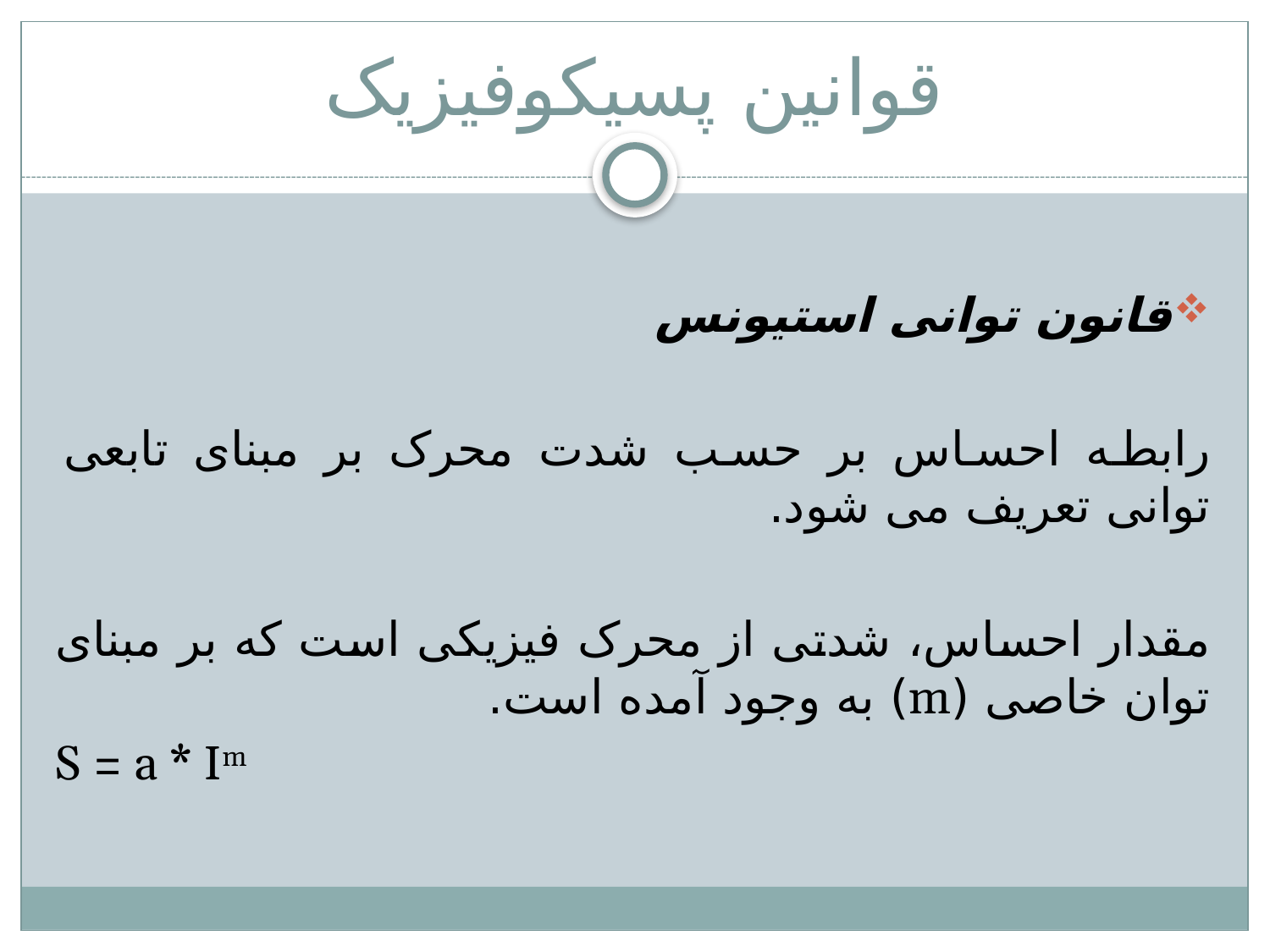

# قوانین پسیکوفیزیک

قانون توانی استیونس

رابطه احساس بر حسب شدت محرک بر مبنای تابعی توانی تعریف می شود.

مقدار احساس، شدتی از محرک فیزیکی است که بر مبنای توان خاصی (m) به وجود آمده است.
S = a * Im